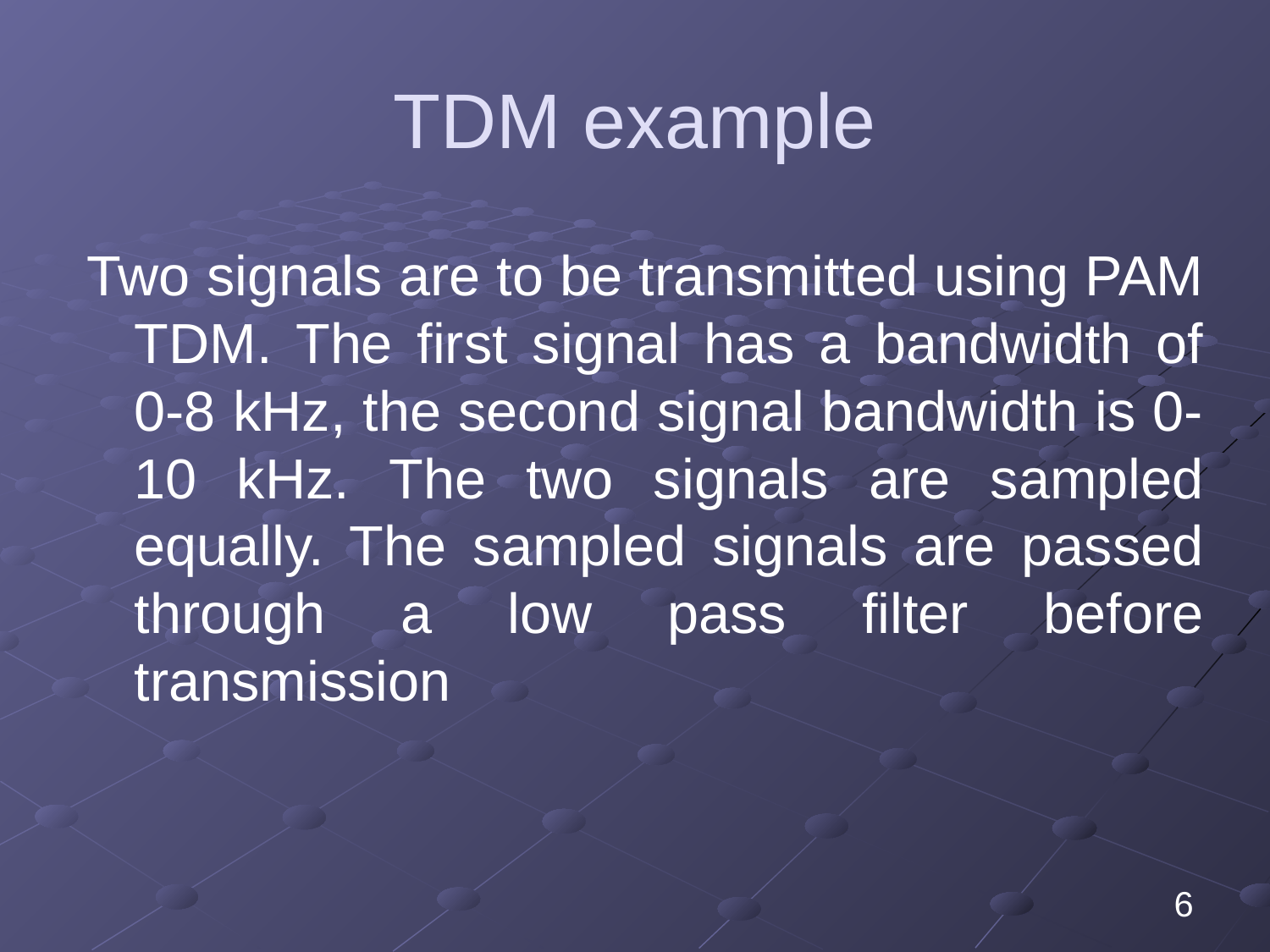

# TDM example
Two signals are to be transmitted using PAM TDM. The first signal has a bandwidth of 0-8 kHz, the second signal bandwidth is 0-10 kHz. The two signals are sampled equally. The sampled signals are passed through a low pass filter before transmission
6